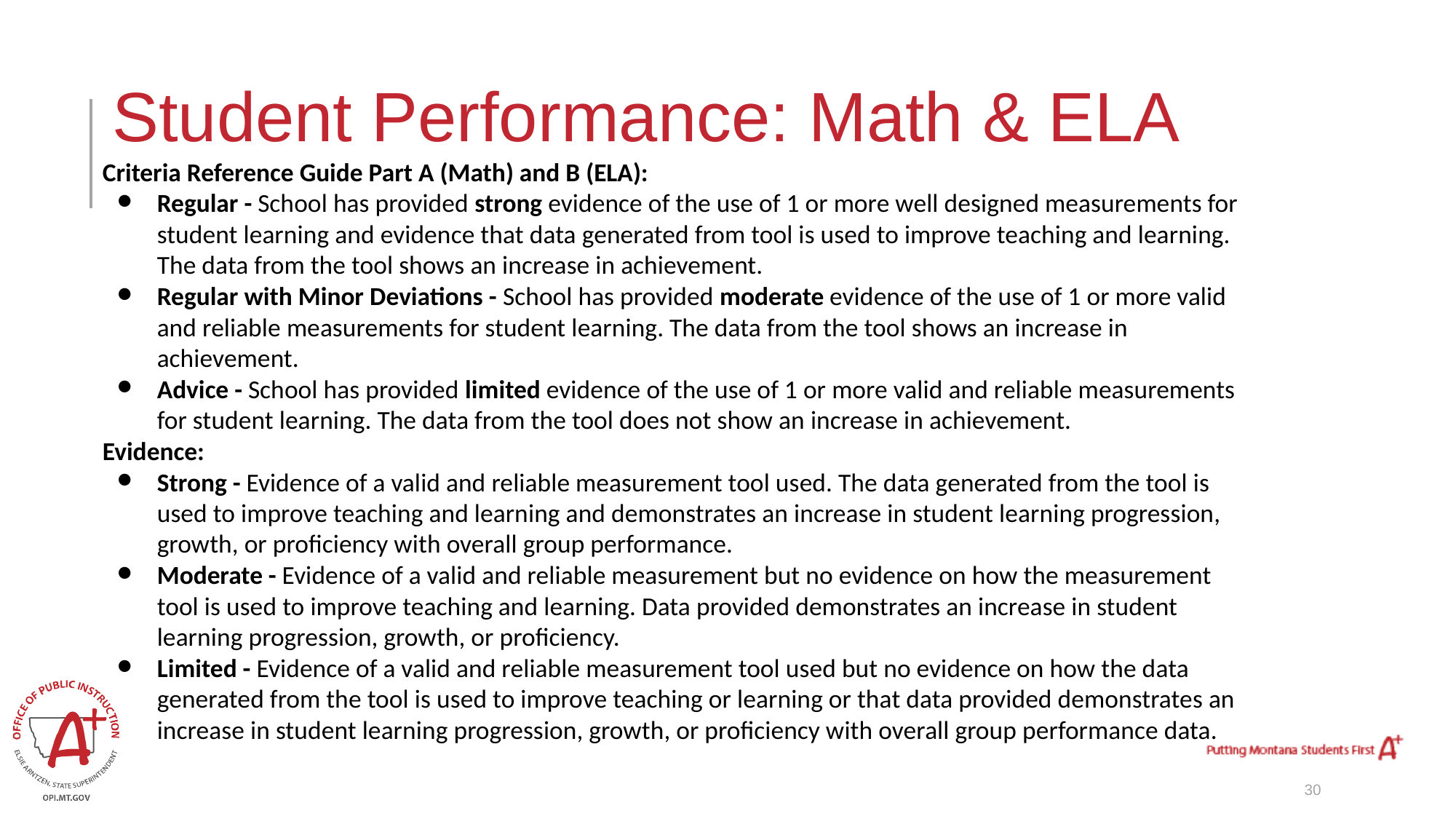

# Student Performance: Math & ELA
Criteria Reference Guide Part A (Math) and B (ELA):
Regular - School has provided strong evidence of the use of 1 or more well designed measurements for student learning and evidence that data generated from tool is used to improve teaching and learning. The data from the tool shows an increase in achievement.
Regular with Minor Deviations - School has provided moderate evidence of the use of 1 or more valid and reliable measurements for student learning. The data from the tool shows an increase in achievement.
Advice - School has provided limited evidence of the use of 1 or more valid and reliable measurements for student learning. The data from the tool does not show an increase in achievement.
Evidence:
Strong - Evidence of a valid and reliable measurement tool used. The data generated from the tool is used to improve teaching and learning and demonstrates an increase in student learning progression, growth, or proficiency with overall group performance.
Moderate - Evidence of a valid and reliable measurement but no evidence on how the measurement tool is used to improve teaching and learning. Data provided demonstrates an increase in student learning progression, growth, or proficiency.
Limited - Evidence of a valid and reliable measurement tool used but no evidence on how the data generated from the tool is used to improve teaching or learning or that data provided demonstrates an increase in student learning progression, growth, or proficiency with overall group performance data.
30